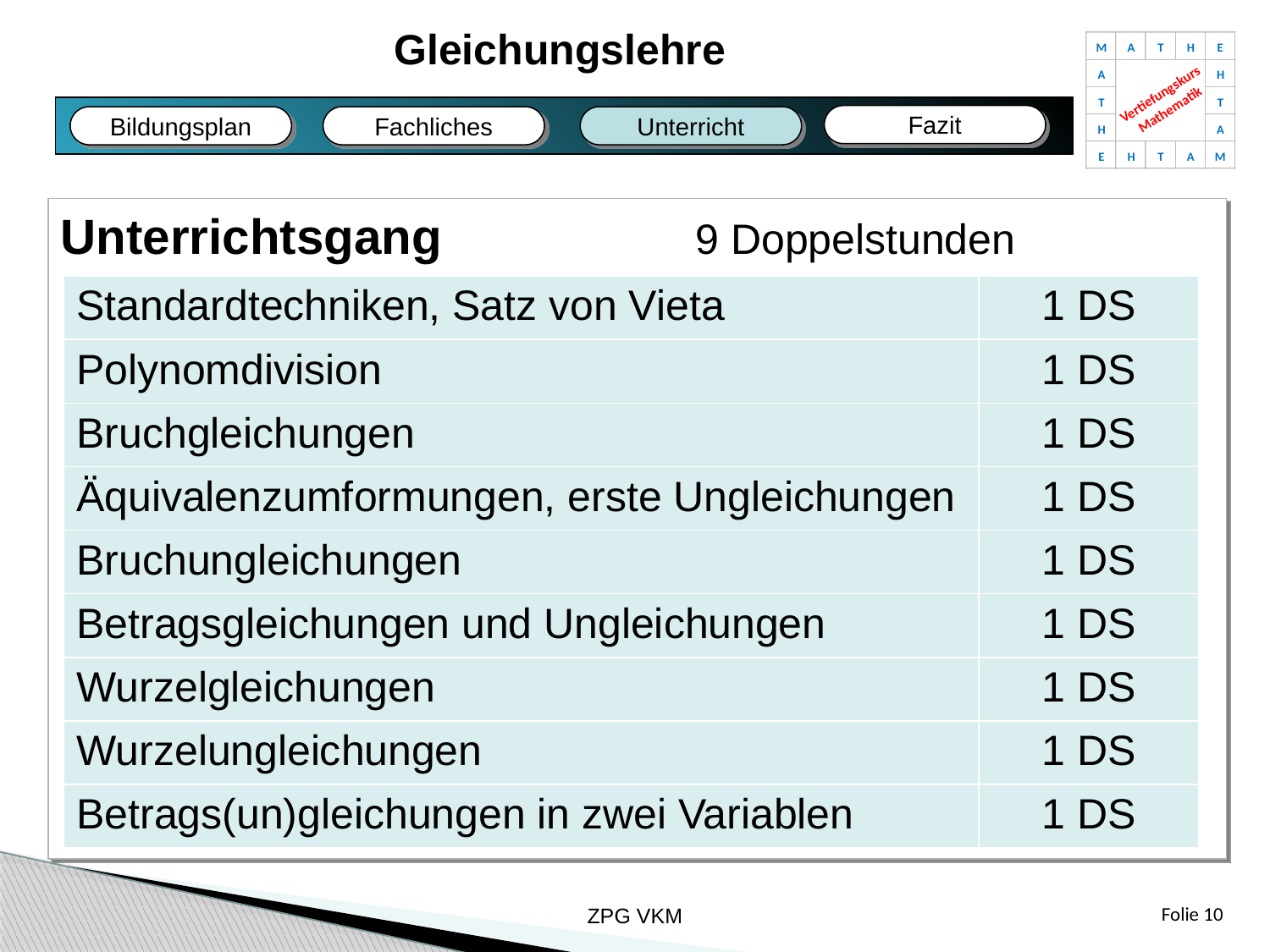

Gleichungslehre

M
A
T
H
E

A
H
Vertiefungskurs
Mathematik

T
T

H
A

E
H
T
A
M

Fazit
Fachliches
Bildungsplan
Unterricht
Fazit
Bildungsplan
Fachliches
Unterricht
Unterrichtsgang 		9 Doppelstunden

| Standardtechniken, Satz von Vieta | 1 DS |
| --- | --- |
| Polynomdivision | 1 DS |
| Bruchgleichungen | 1 DS |
| Äquivalenzumformungen, erste Ungleichungen | 1 DS |
| Bruchungleichungen | 1 DS |
| Betragsgleichungen und Ungleichungen | 1 DS |
| Wurzelgleichungen | 1 DS |
| Wurzelungleichungen | 1 DS |
| Betrags(un)gleichungen in zwei Variablen | 1 DS |

ZPG VKM
Folie 10